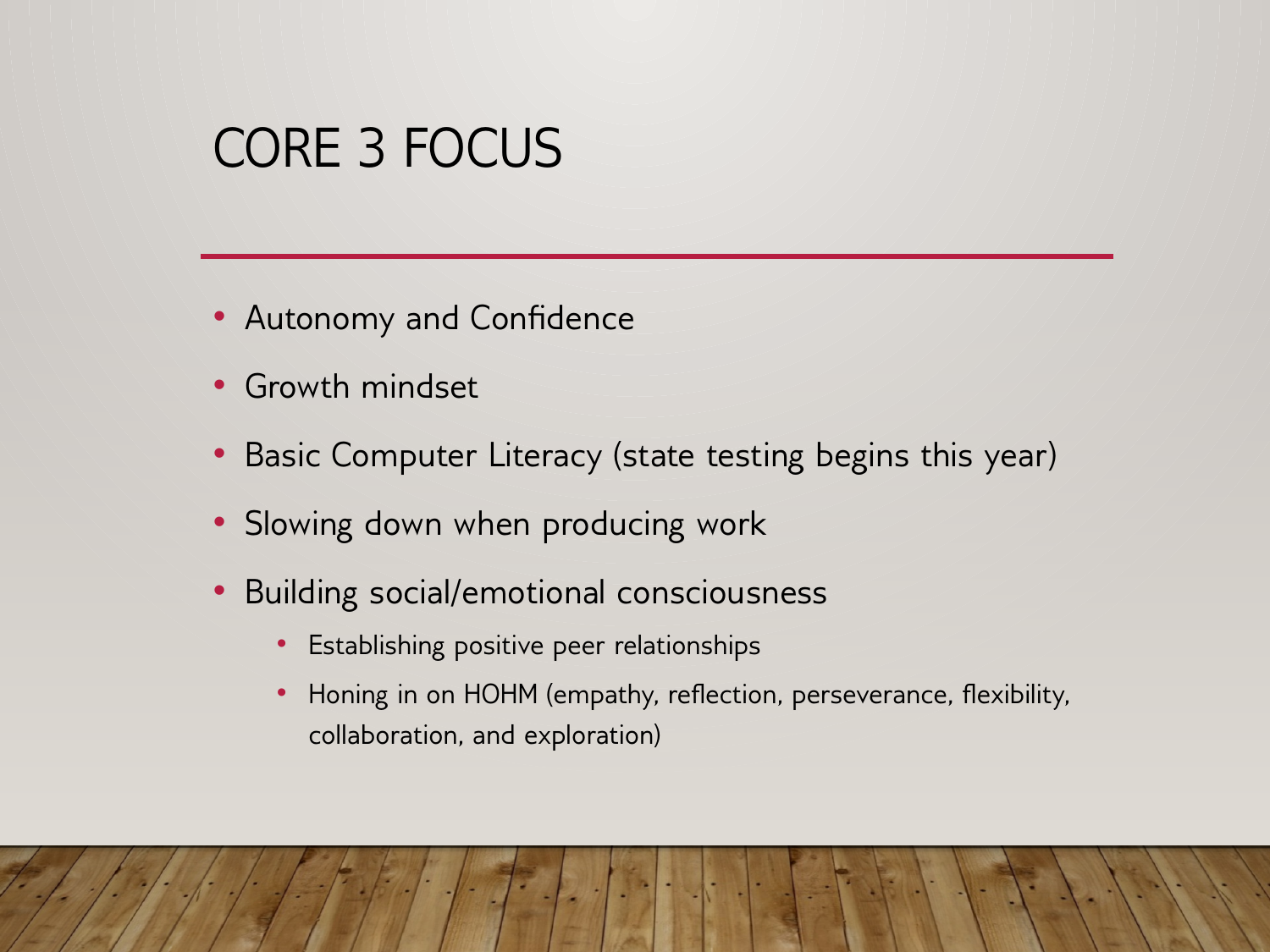

# Core 3 focus
Autonomy and Confidence
Growth mindset
Basic Computer Literacy (state testing begins this year)
Slowing down when producing work
Building social/emotional consciousness
Establishing positive peer relationships
Honing in on HOHM (empathy, reflection, perseverance, flexibility, collaboration, and exploration)